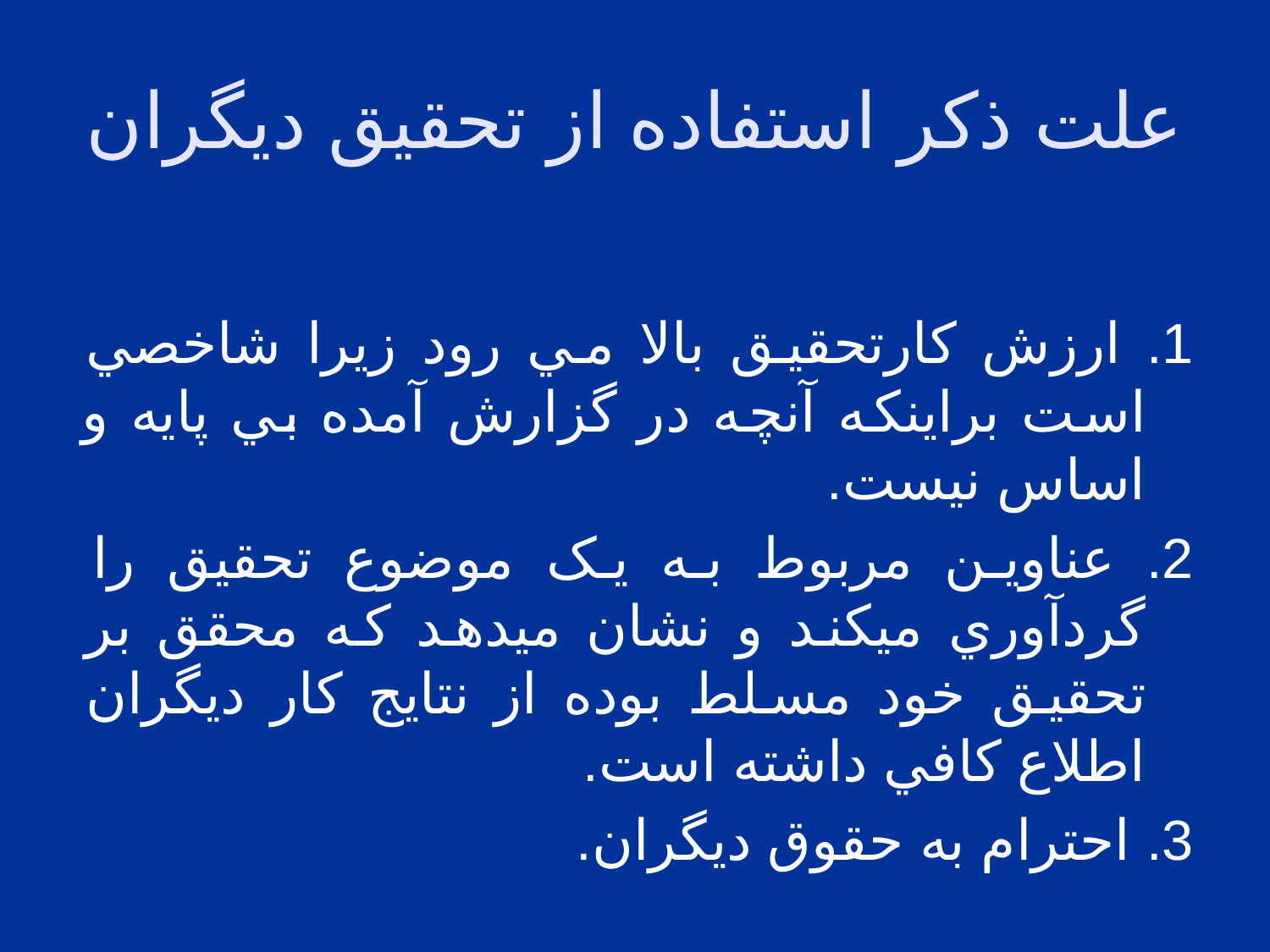

# علت ذکر استفاده از تحقيق ديگران

1. ارزش کارتحقيق بالا مي رود زيرا شاخصي است براينکه آنچه در گزارش آمده بي پايه و اساس نيست.
2. عناوين مربوط به يک موضوع تحقيق را گردآوري ميکند و نشان ميدهد که محقق بر تحقيق خود مسلط بوده از نتايج کار ديگران اطلاع کافي داشته است.
3. احترام به حقوق ديگران.